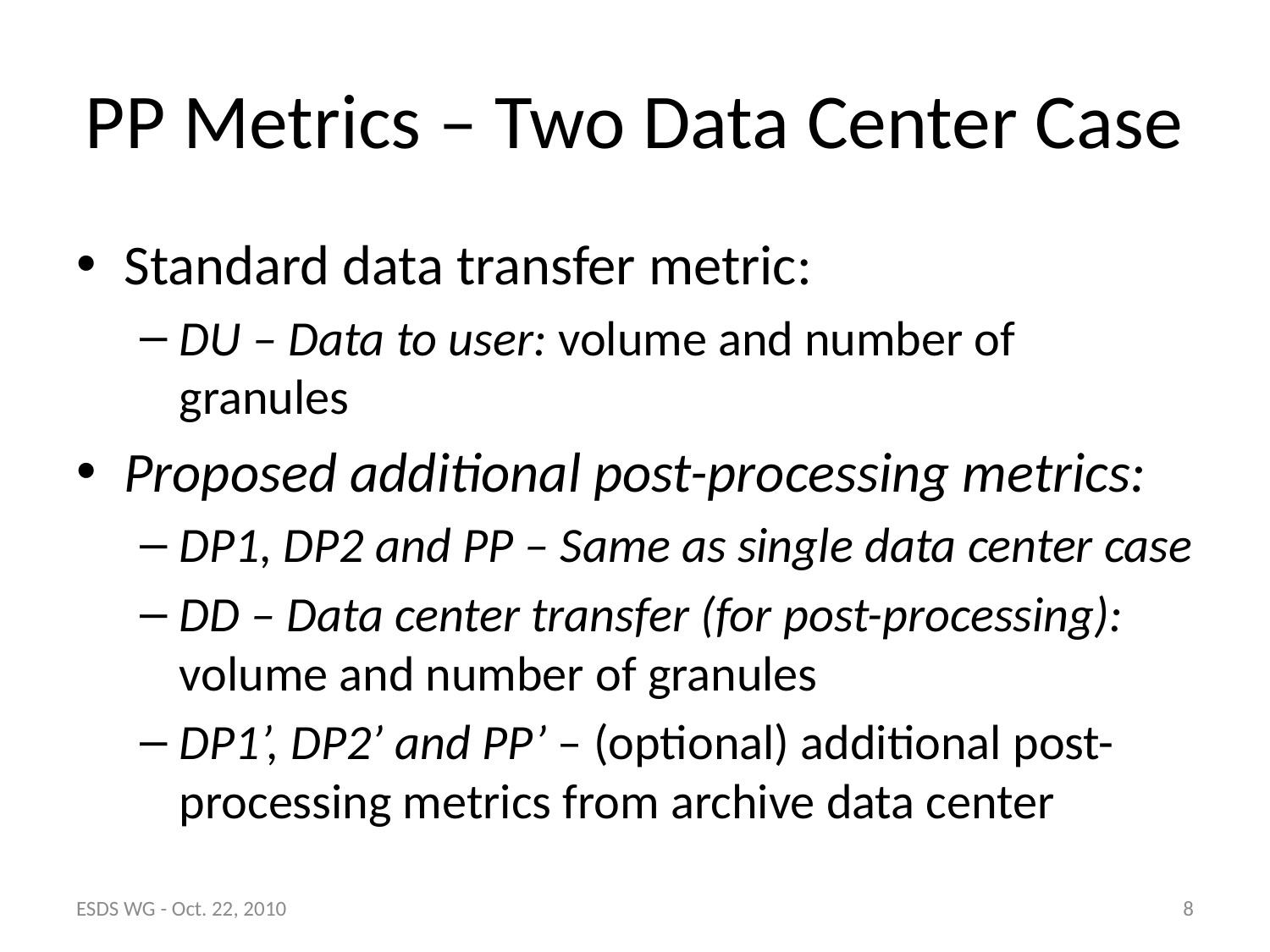

# PP Metrics – Two Data Center Case
Standard data transfer metric:
DU – Data to user: volume and number of granules
Proposed additional post-processing metrics:
DP1, DP2 and PP – Same as single data center case
DD – Data center transfer (for post-processing): volume and number of granules
DP1’, DP2’ and PP’ – (optional) additional post-processing metrics from archive data center

ESDS WG - Oct. 22, 2010
8